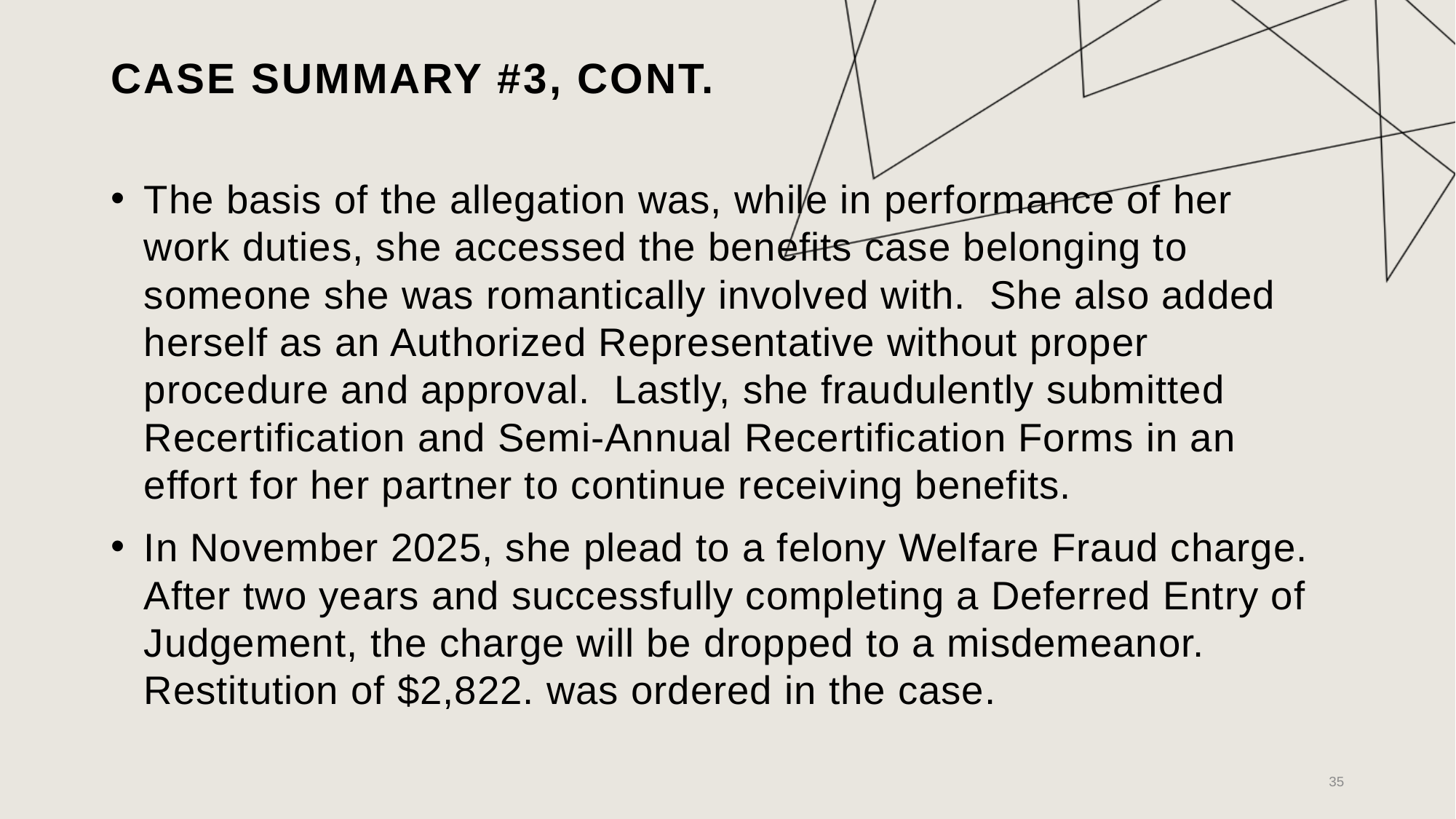

# Case summary #3, cOnt.
The basis of the allegation was, while in performance of her work duties, she accessed the benefits case belonging to someone she was romantically involved with.  She also added herself as an Authorized Representative without proper procedure and approval.  Lastly, she fraudulently submitted Recertification and Semi-Annual Recertification Forms in an effort for her partner to continue receiving benefits.
In November 2025, she plead to a felony Welfare Fraud charge.  After two years and successfully completing a Deferred Entry of Judgement, the charge will be dropped to a misdemeanor. Restitution of $2,822. was ordered in the case.

35